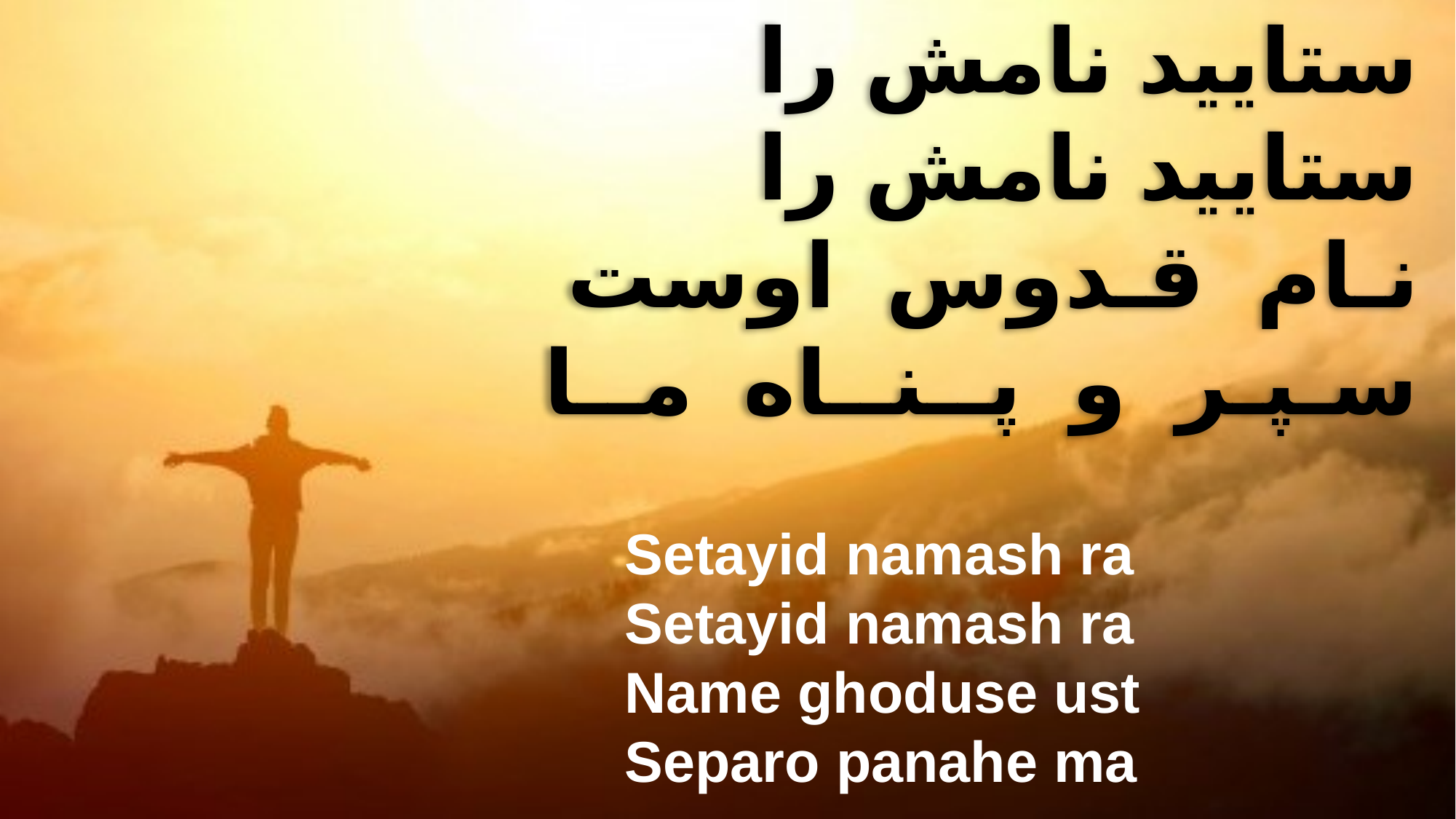

ستایید نامش را
 ستایید نامش را
 نـام  قـدوس  اوست
 سـپـر  و  پــنــاه  مــا
Setayid namash ra
Setayid namash ra
Name ghoduse ust
Separo panahe ma